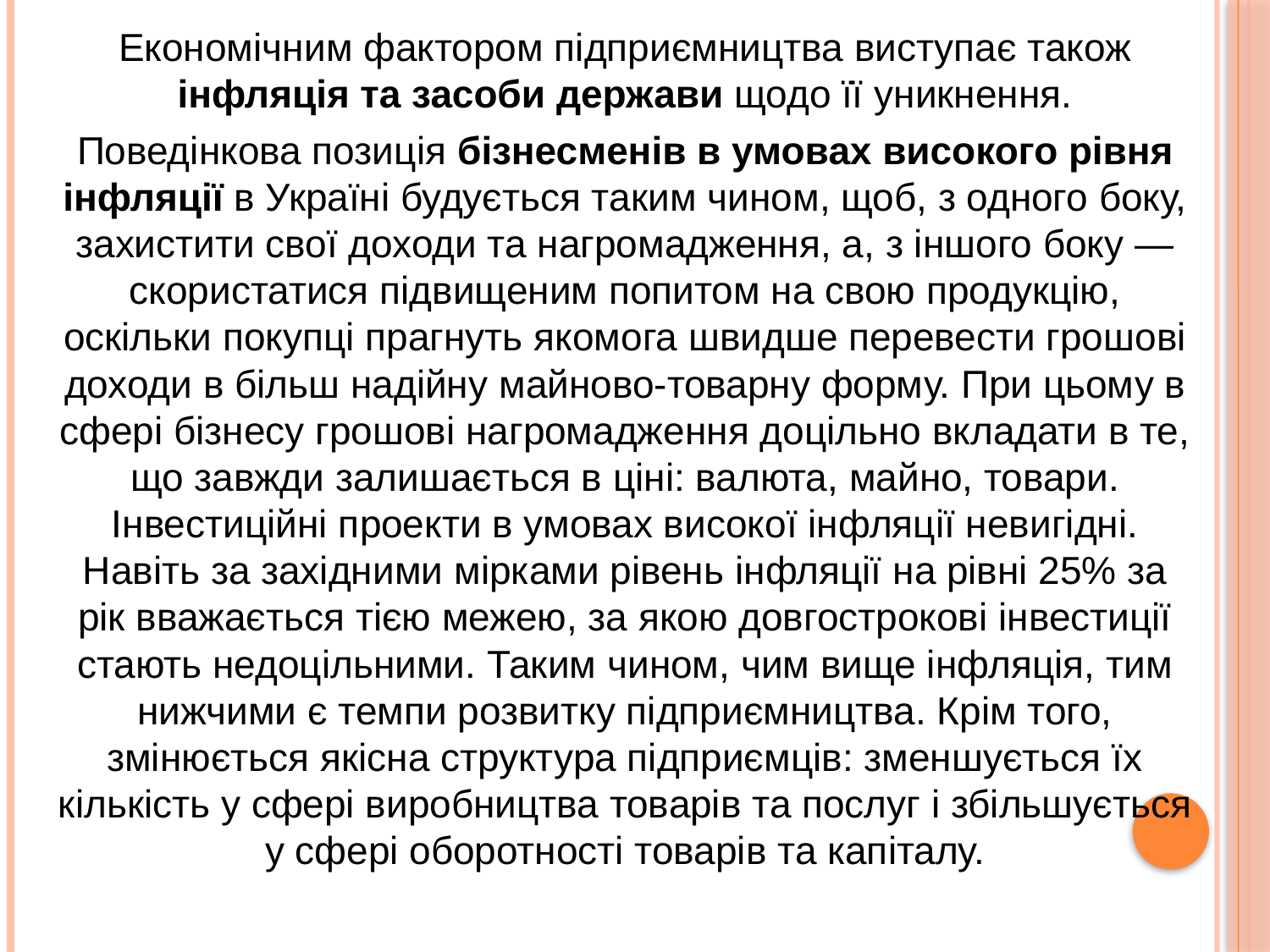

Економічним фактором підприємництва виступає також інфляція та засоби держави щодо її уникнення.
Поведінкова позиція бізнесменів в умовах високого рівня інфляції в Україні будується таким чином, щоб, з одного боку, захистити свої доходи та нагромадження, а, з іншого боку — скористатися підвищеним попитом на свою продукцію, оскільки покупці прагнуть якомога швидше перевести грошові доходи в більш надійну майново-товарну форму. При цьому в сфері бізнесу грошові нагромадження доцільно вкладати в те, що завжди залишається в ціні: валюта, майно, товари. Інвестиційні проекти в умовах високої інфляції невигідні. Навіть за західними мірками рівень інфляції на рівні 25% за рік вважається тією межею, за якою довгострокові інвестиції стають недоцільними. Таким чином, чим вище інфляція, тим нижчими є темпи розвитку підприємництва. Крім того, змінюється якісна структура підприємців: зменшується їх кількість у сфері виробництва товарів та послуг і збільшується у сфері оборотності товарів та капіталу.